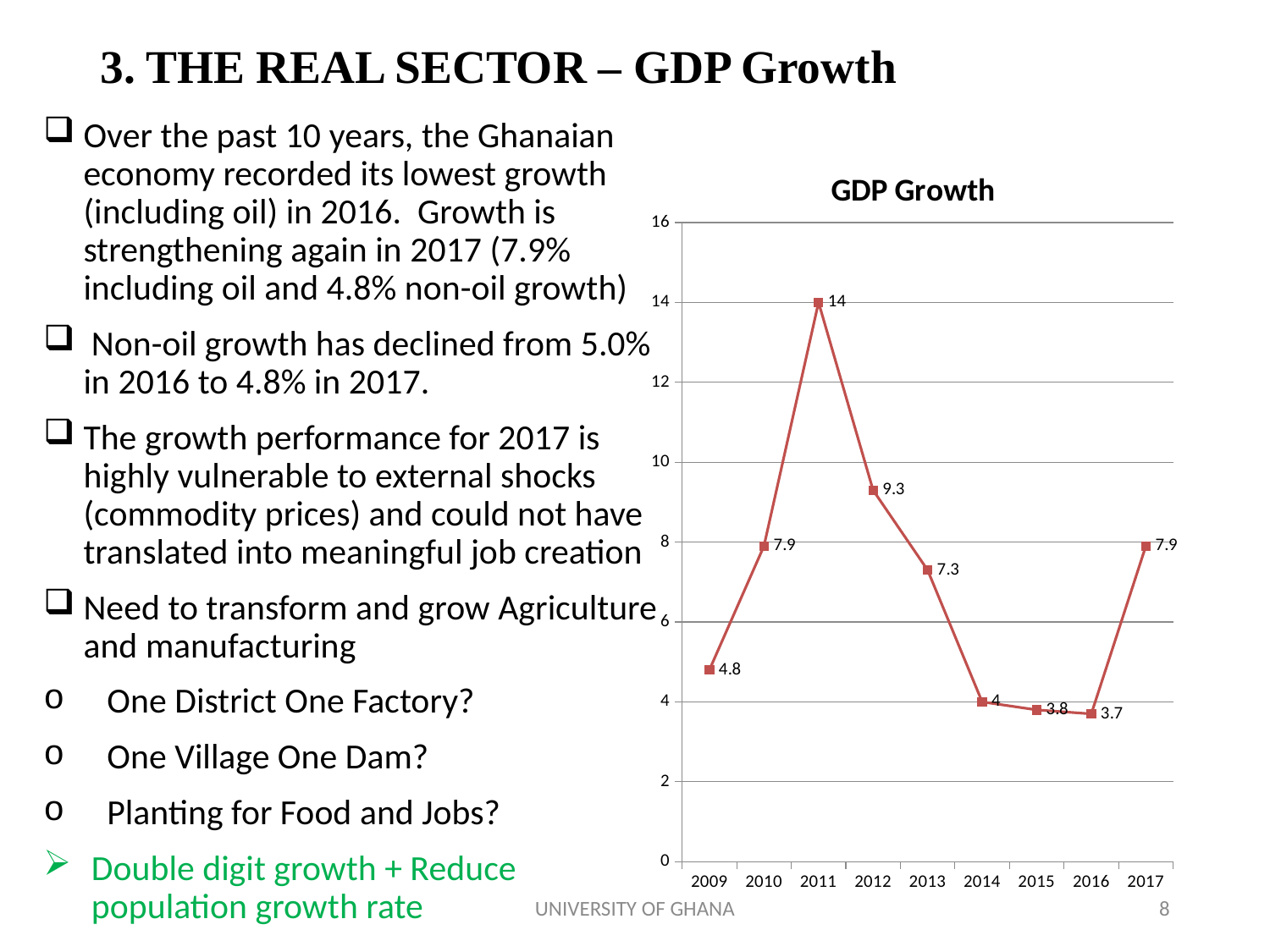

# 3. THE REAL SECTOR – GDP Growth
Over the past 10 years, the Ghanaian economy recorded its lowest growth (including oil) in 2016.  Growth is strengthening again in 2017 (7.9% including oil and 4.8% non-oil growth)
 Non-oil growth has declined from 5.0% in 2016 to 4.8% in 2017.
The growth performance for 2017 is highly vulnerable to external shocks (commodity prices) and could not have translated into meaningful job creation
Need to transform and grow Agriculture and manufacturing
One District One Factory?
One Village One Dam?
Planting for Food and Jobs?
Double digit growth + Reduce population growth rate

### Chart:

| Category | GDP Growth |
|---|---|
| 2009 | 4.8 |
| 2010 | 7.9 |
| 2011 | 14.0 |
| 2012 | 9.3 |
| 2013 | 7.3 |
| 2014 | 4.0 |
| 2015 | 3.8 |
| 2016 | 3.7 |
| 2017 | 7.9 |
UNIVERSITY OF GHANA
8